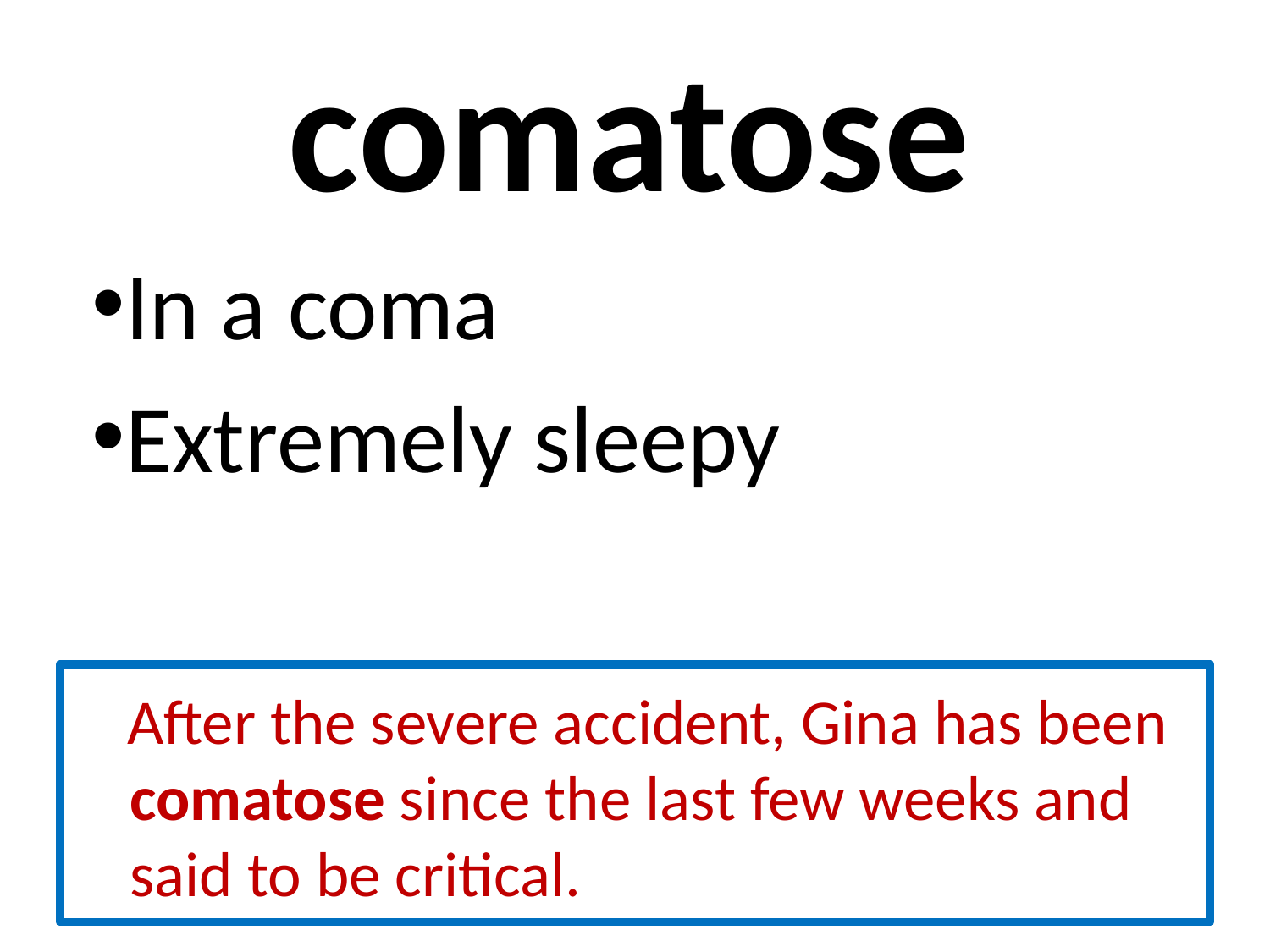

# comatose
In a coma
Extremely sleepy
    After the severe accident, Gina has been comatose since the last few weeks and said to be critical.